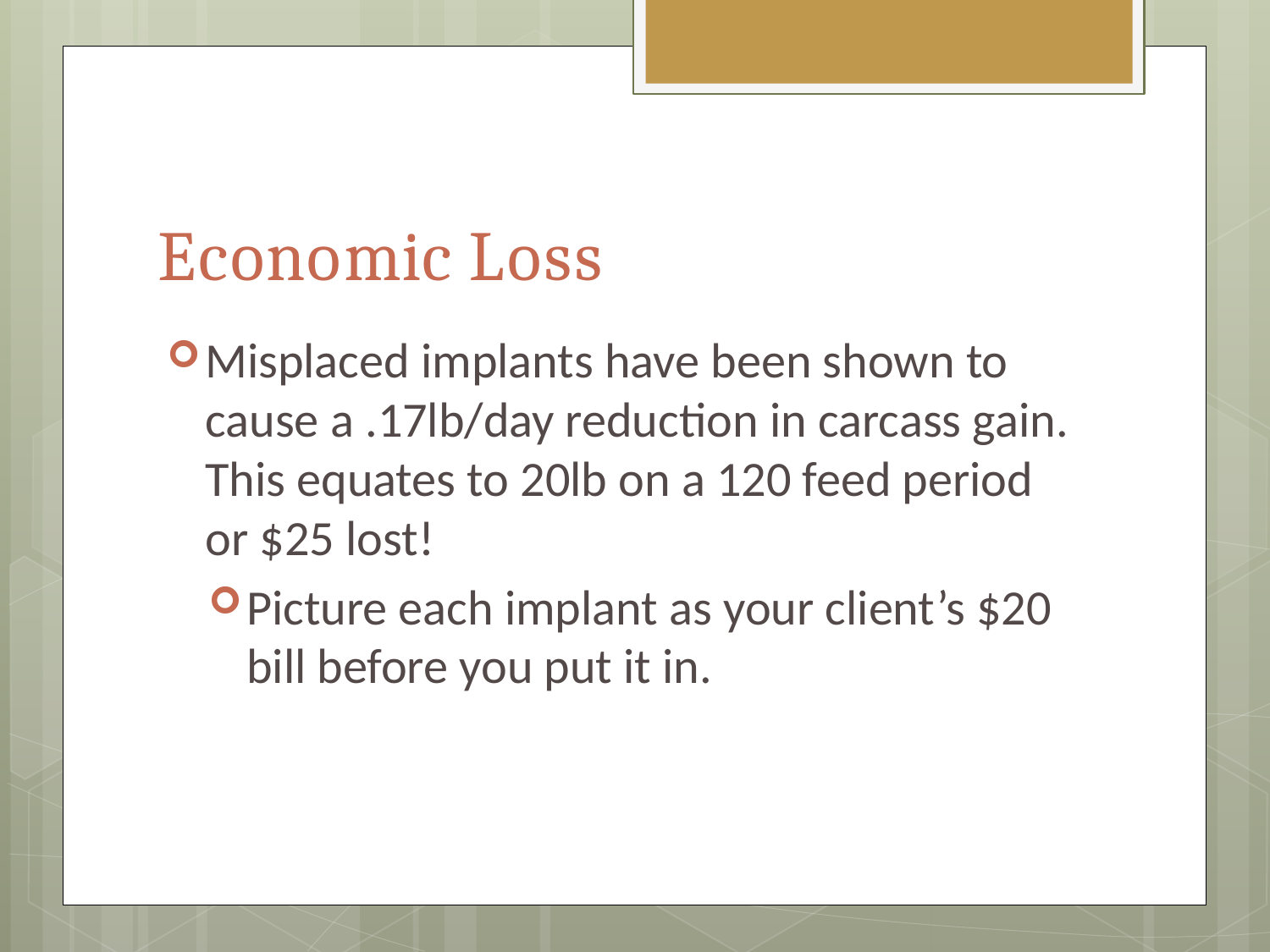

# Economic Loss
Misplaced implants have been shown to cause a .17lb/day reduction in carcass gain. This equates to 20lb on a 120 feed period or $25 lost!
Picture each implant as your client’s $20 bill before you put it in.